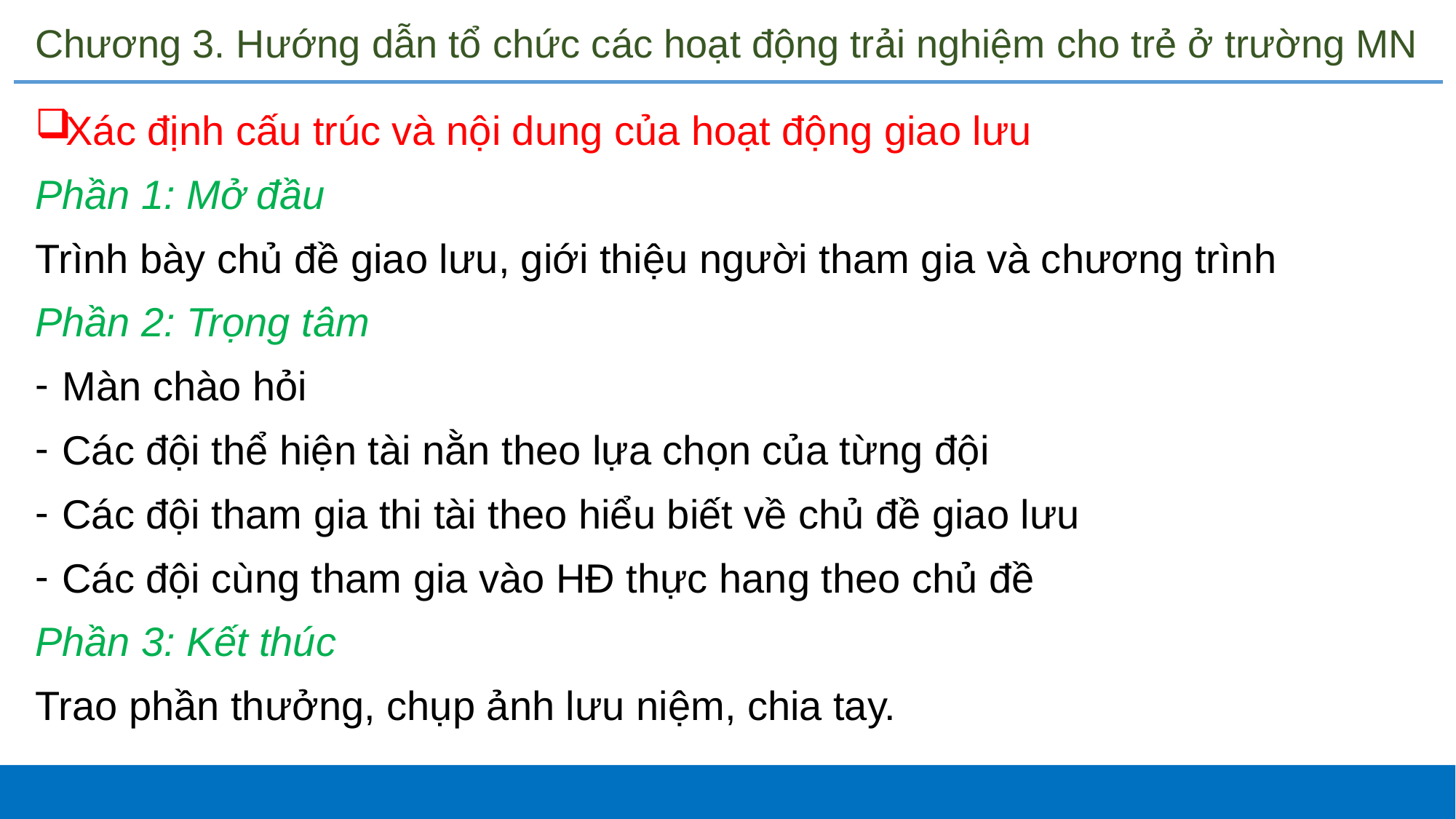

# Chương 3. Hướng dẫn tổ chức các hoạt động trải nghiệm cho trẻ ở trường MN
Xác định cấu trúc và nội dung của hoạt động giao lưu
Phần 1: Mở đầu
Trình bày chủ đề giao lưu, giới thiệu người tham gia và chương trình
Phần 2: Trọng tâm
Màn chào hỏi
Các đội thể hiện tài nằn theo lựa chọn của từng đội
Các đội tham gia thi tài theo hiểu biết về chủ đề giao lưu
Các đội cùng tham gia vào HĐ thực hang theo chủ đề
Phần 3: Kết thúc
Trao phần thưởng, chụp ảnh lưu niệm, chia tay.